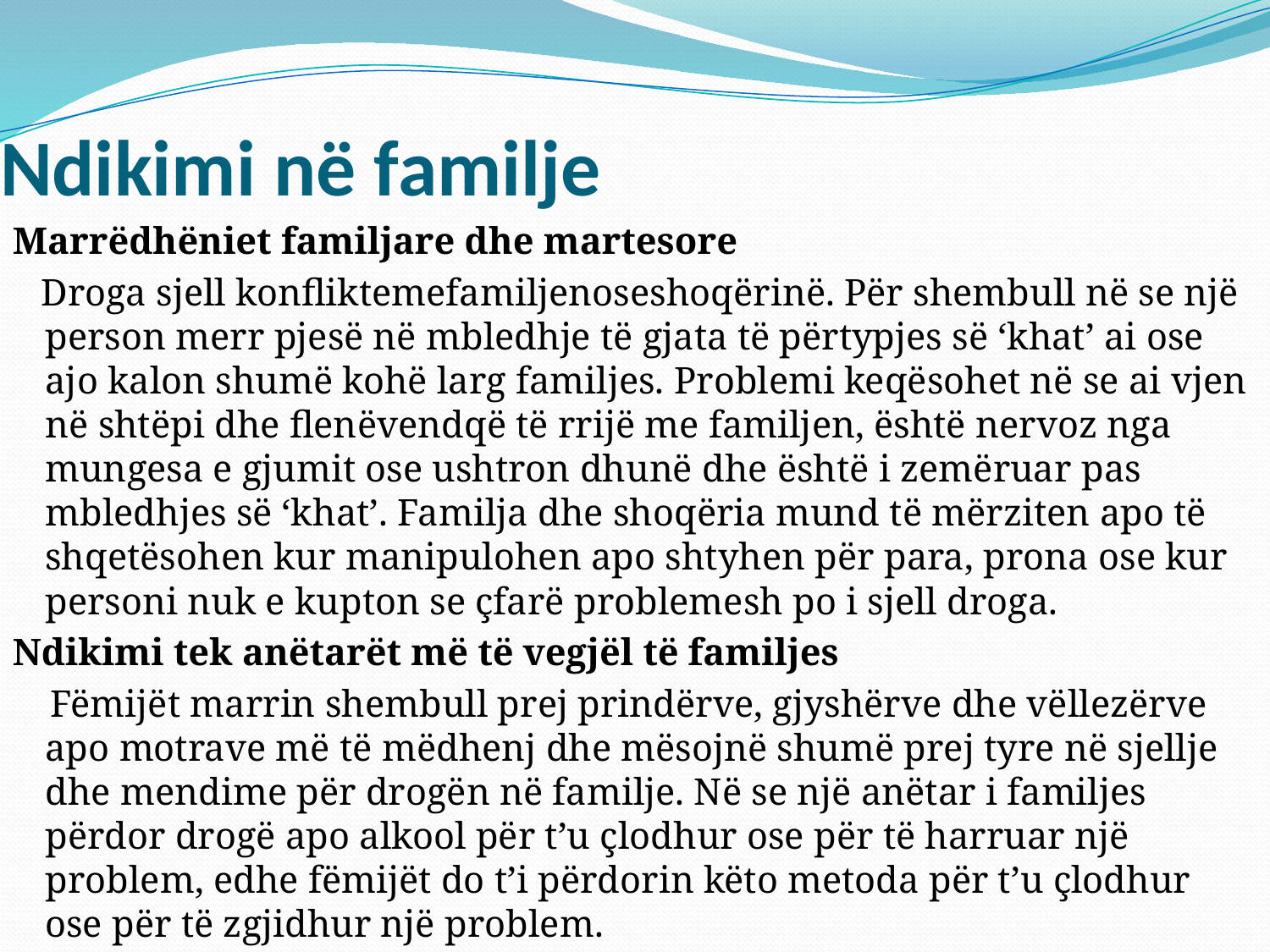

# Ndikimi në familje
Marrëdhëniet familjare dhe martesore
   Droga sjell konfliktemefamiljenoseshoqërinë. Për shembull në se një person merr pjesë në mbledhje të gjata të përtypjes së ‘khat’ ai ose ajo kalon shumë kohë larg familjes. Problemi keqësohet në se ai vjen në shtëpi dhe flenëvendqë të rrijë me familjen, është nervoz nga mungesa e gjumit ose ushtron dhunë dhe është i zemëruar pas mbledhjes së ‘khat’. Familja dhe shoqëria mund të mërziten apo të shqetësohen kur manipulohen apo shtyhen për para, prona ose kur personi nuk e kupton se çfarë problemesh po i sjell droga.
Ndikimi tek anëtarët më të vegjël të familjes
    Fëmijët marrin shembull prej prindërve, gjyshërve dhe vëllezërve apo motrave më të mëdhenj dhe mësojnë shumë prej tyre në sjellje dhe mendime për drogën në familje. Në se një anëtar i familjes përdor drogë apo alkool për t’u çlodhur ose për të harruar një problem, edhe fëmijët do t’i përdorin këto metoda për t’u çlodhur ose për të zgjidhur një problem.